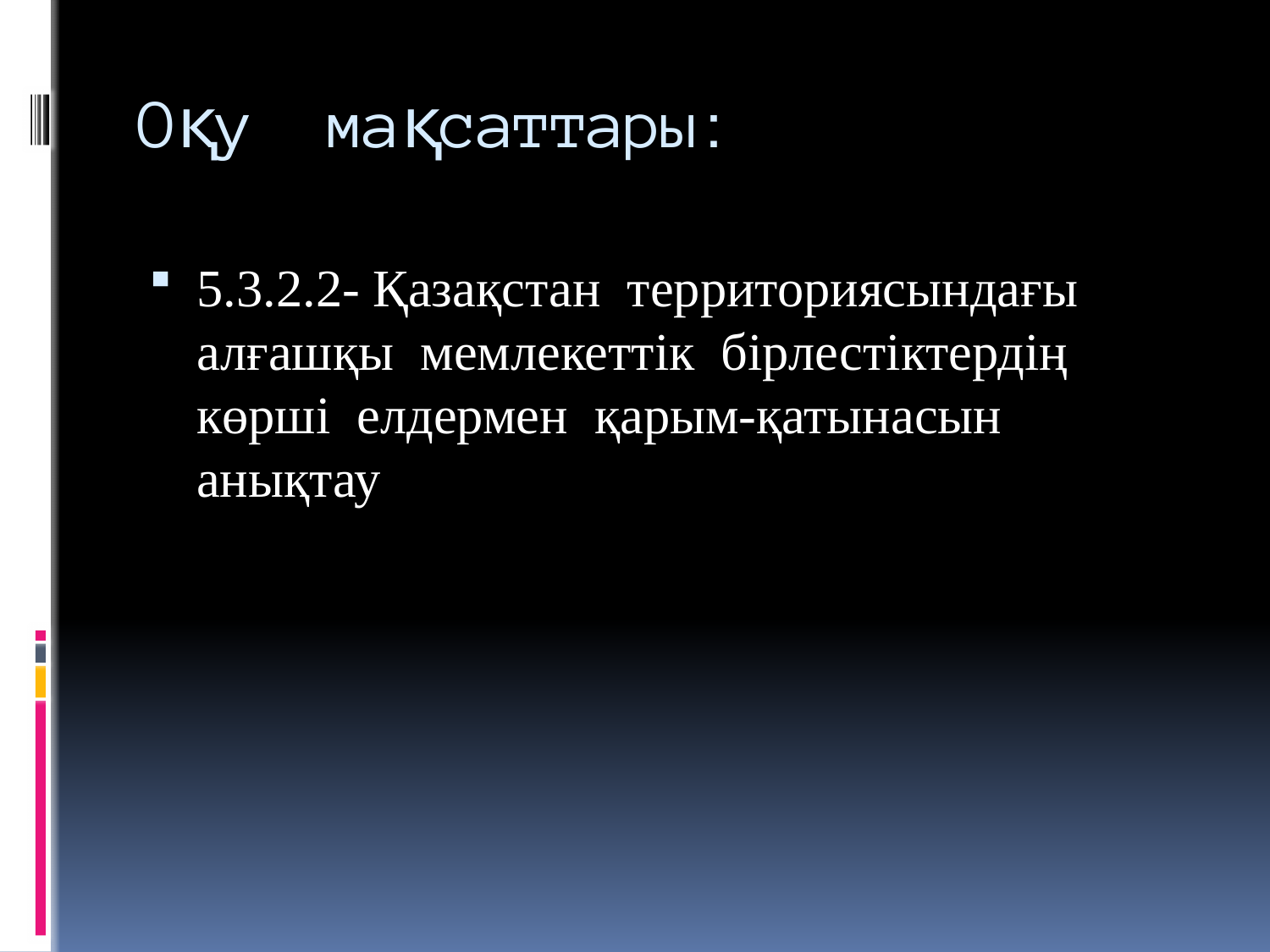

# Оқу  мақсаттары:
5.3.2.2- Қазақстан  территориясындағы  алғашқы  мемлекеттік  бірлестіктердің  көрші  елдермен  қарым-қатынасын  анықтау